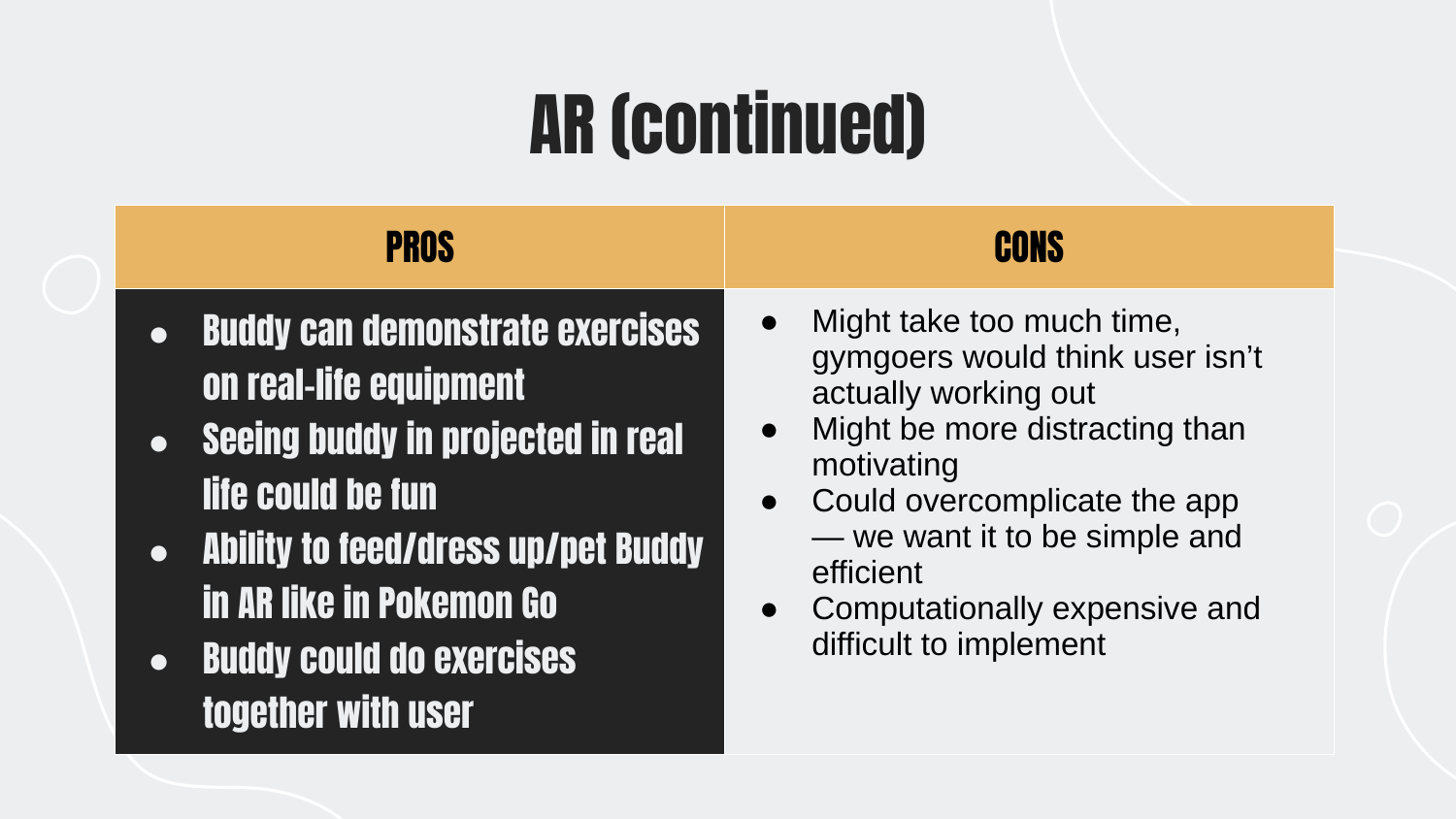

# AR (continued)
| PROS | CONS |
| --- | --- |
| Buddy can demonstrate exercises on real-life equipment Seeing buddy in projected in real life could be fun Ability to feed/dress up/pet Buddy in AR like in Pokemon Go Buddy could do exercises together with user | Might take too much time, gymgoers would think user isn’t actually working out Might be more distracting than motivating Could overcomplicate the app — we want it to be simple and efficient Computationally expensive and difficult to implement |